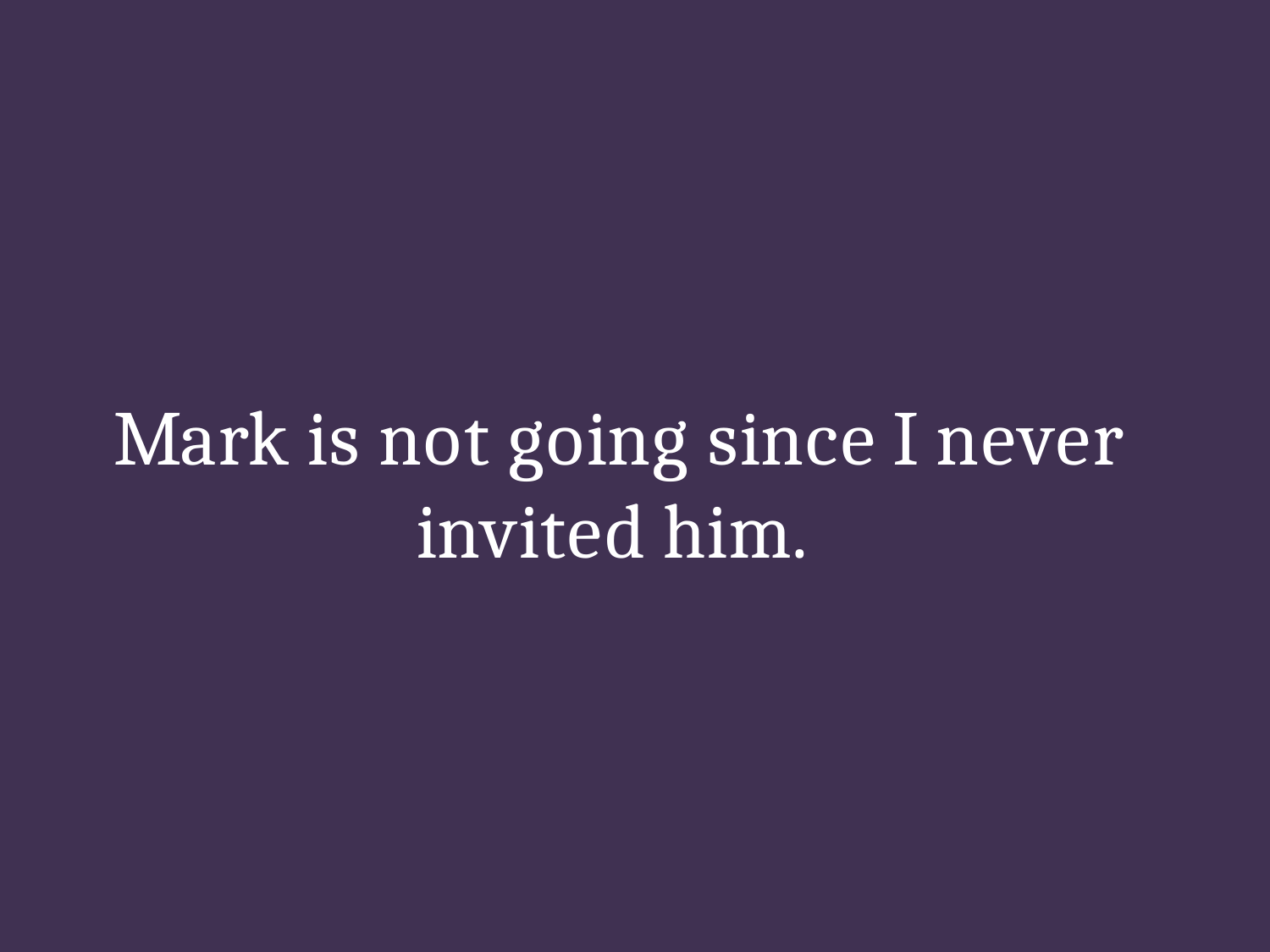

# Mark is not going since I never invited him.